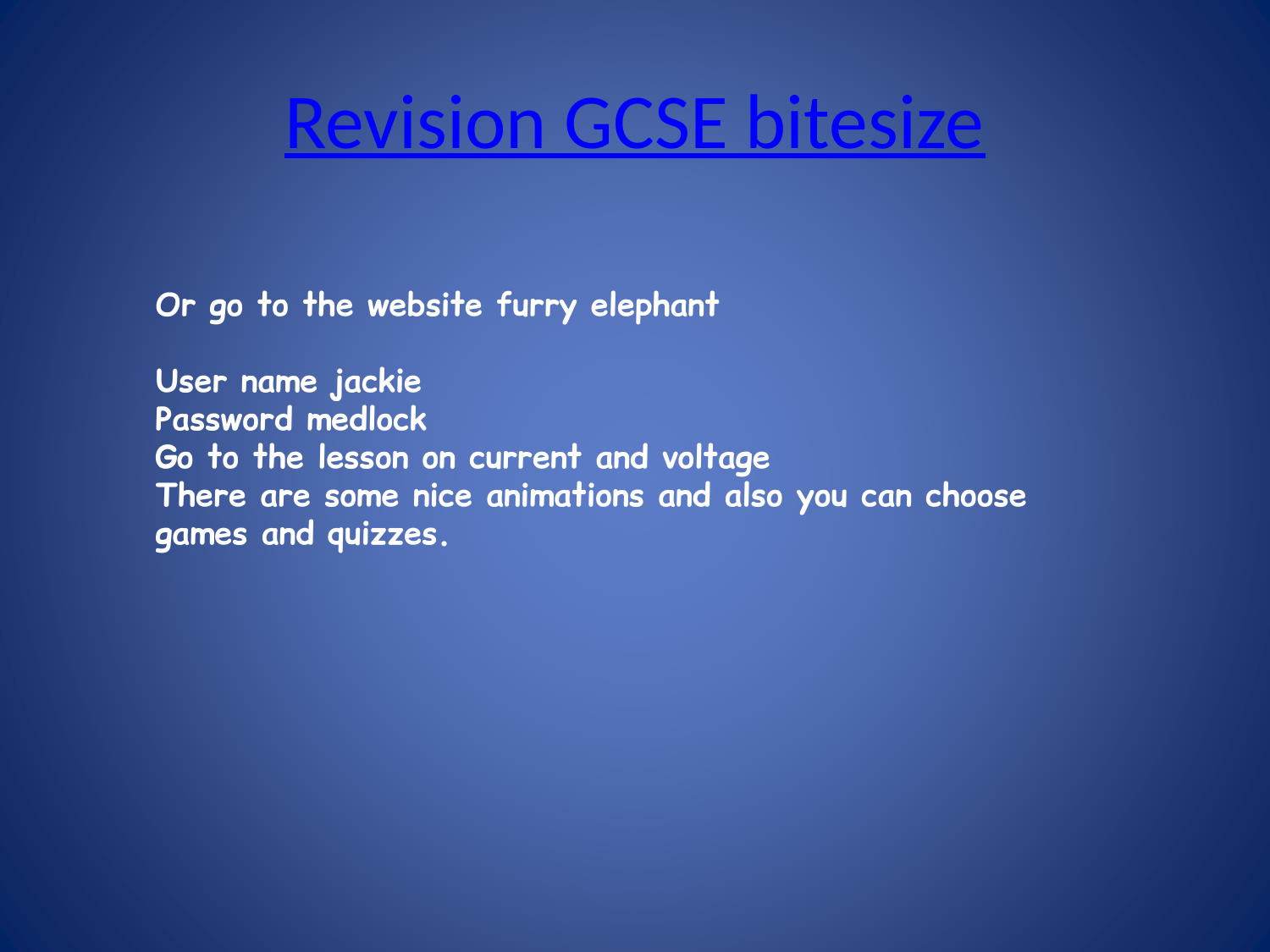

# Revision GCSE bitesize

Or go to the website furry elephant

User name jackie
Password medlock
Go to the lesson on current and voltage
There are some nice animations and also you can choose games and quizzes.